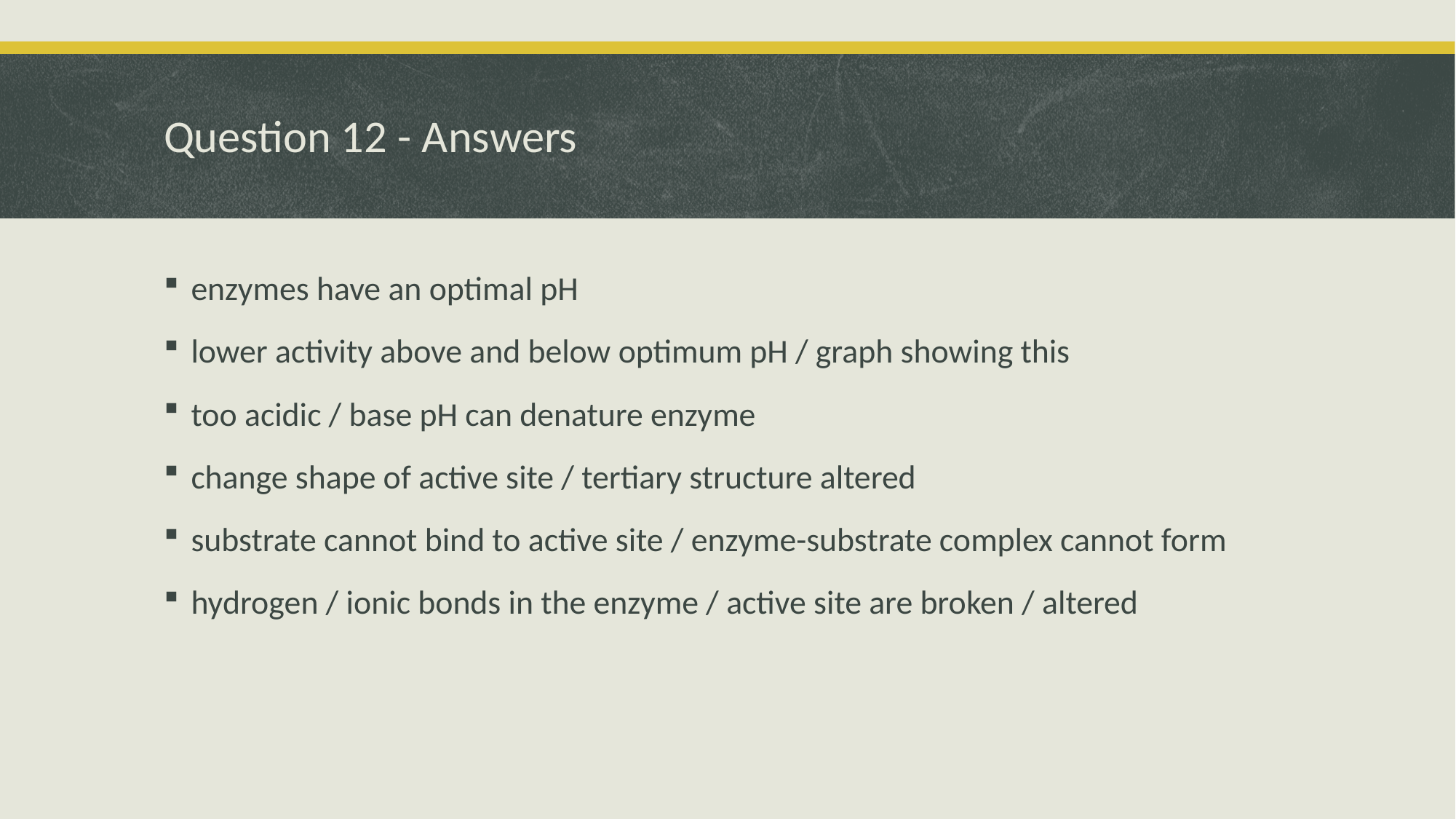

# Question 12 - Answers
enzymes have an optimal pH
lower activity above and below optimum pH / graph showing this
too acidic / base pH can denature enzyme
change shape of active site / tertiary structure altered
substrate cannot bind to active site / enzyme-substrate complex cannot form
hydrogen / ionic bonds in the enzyme / active site are broken / altered